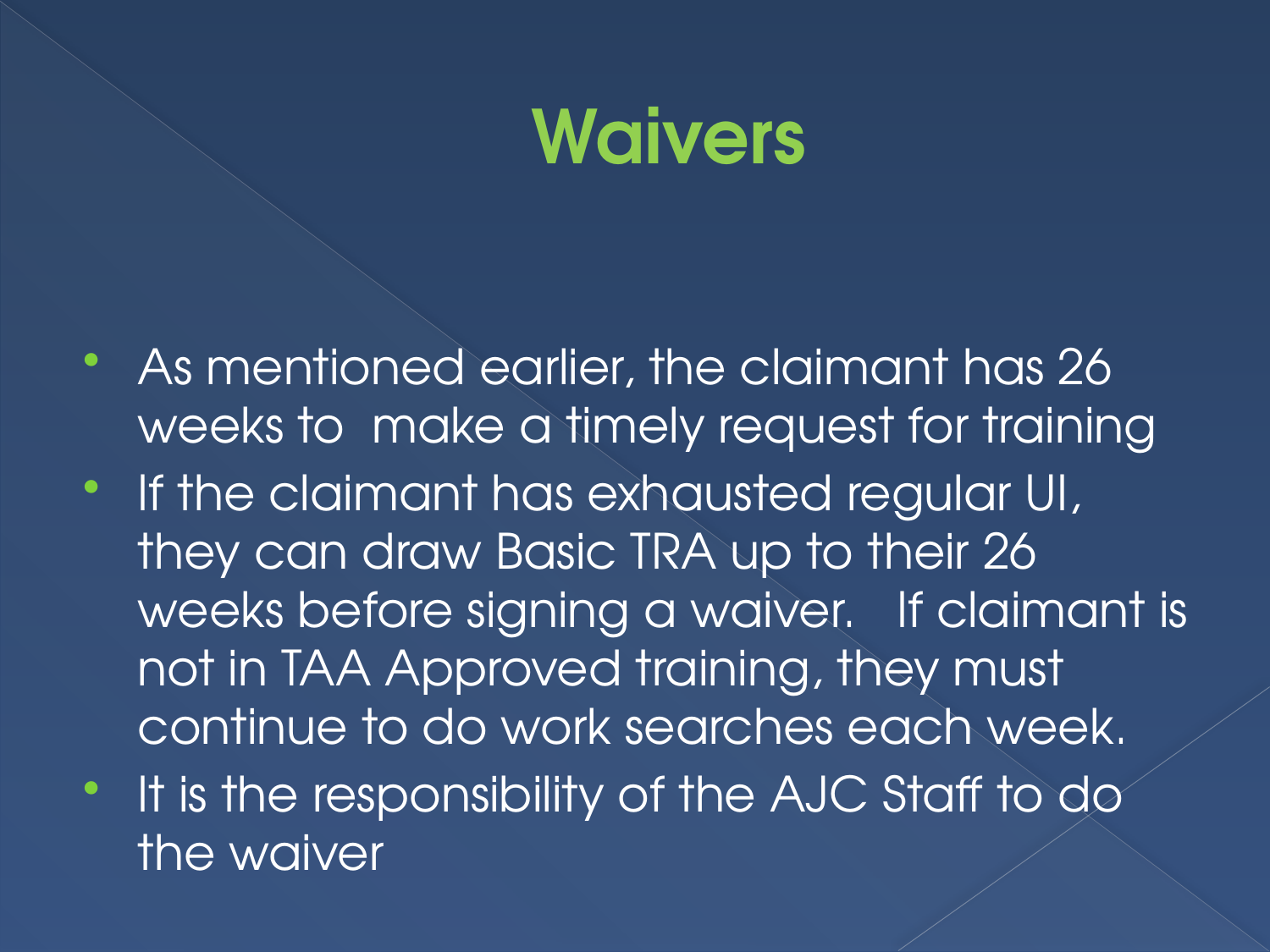

# Waivers

As mentioned earlier, the claimant has 26 weeks to  make a timely request for training
If the claimant has exhausted regular UI, they can draw Basic TRA up to their 26 weeks before signing a waiver.   If claimant is not in TAA Approved training, they must continue to do work searches each week.
It is the responsibility of the AJC Staff to do the waiver